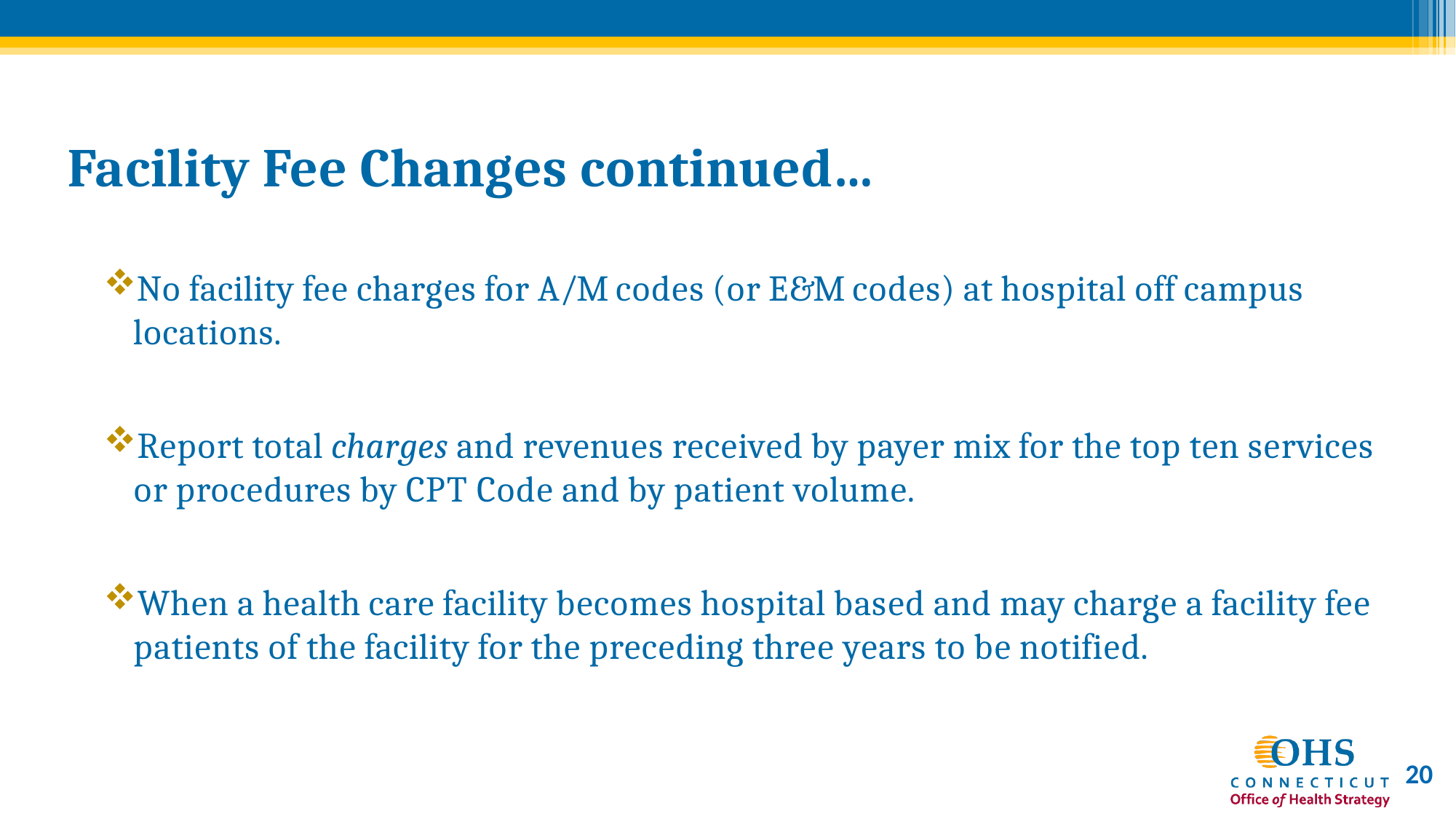

#
Facility Fee Changes continued…

No facility fee charges for A/M codes (or E&M codes) at hospital off campus locations.

Report total charges and revenues received by payer mix for the top ten services or procedures by CPT Code and by patient volume.

When a health care facility becomes hospital based and may charge a facility fee patients of the facility for the preceding three years to be notified.

20